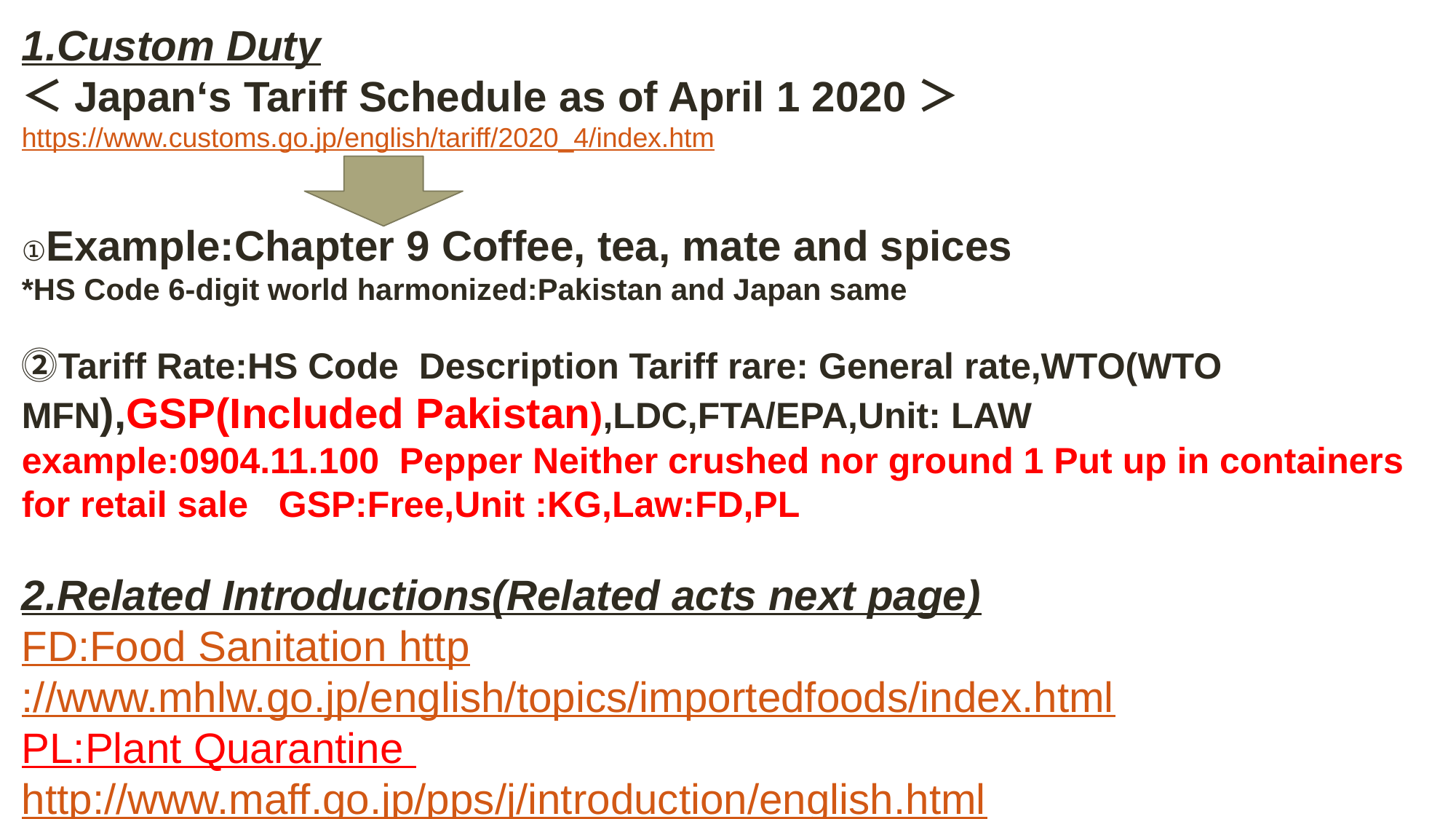

1.Custom Duty
＜Japan‘s Tariff Schedule as of April 1 2020＞
https://www.customs.go.jp/english/tariff/2020_4/index.htm

①Example:Chapter 9 Coffee, tea, mate and spices
*HS Code 6-digit world harmonized:Pakistan and Japan same

⓶Tariff Rate:HS Code  Description Tariff rare: General rate,WTO(WTO MFN),GSP(Included Pakistan),LDC,FTA/EPA,Unit: LAW
example:0904.11.100  Pepper Neither crushed nor ground 1 Put up in containers for retail sale   GSP:Free,Unit :KG,Law:FD,PL

2.Related Introductions(Related acts next page)
FD:Food Sanitation http://www.mhlw.go.jp/english/topics/importedfoods/index.html
PL:Plant Quarantine
http://www.maff.go.jp/pps/j/introduction/english.html